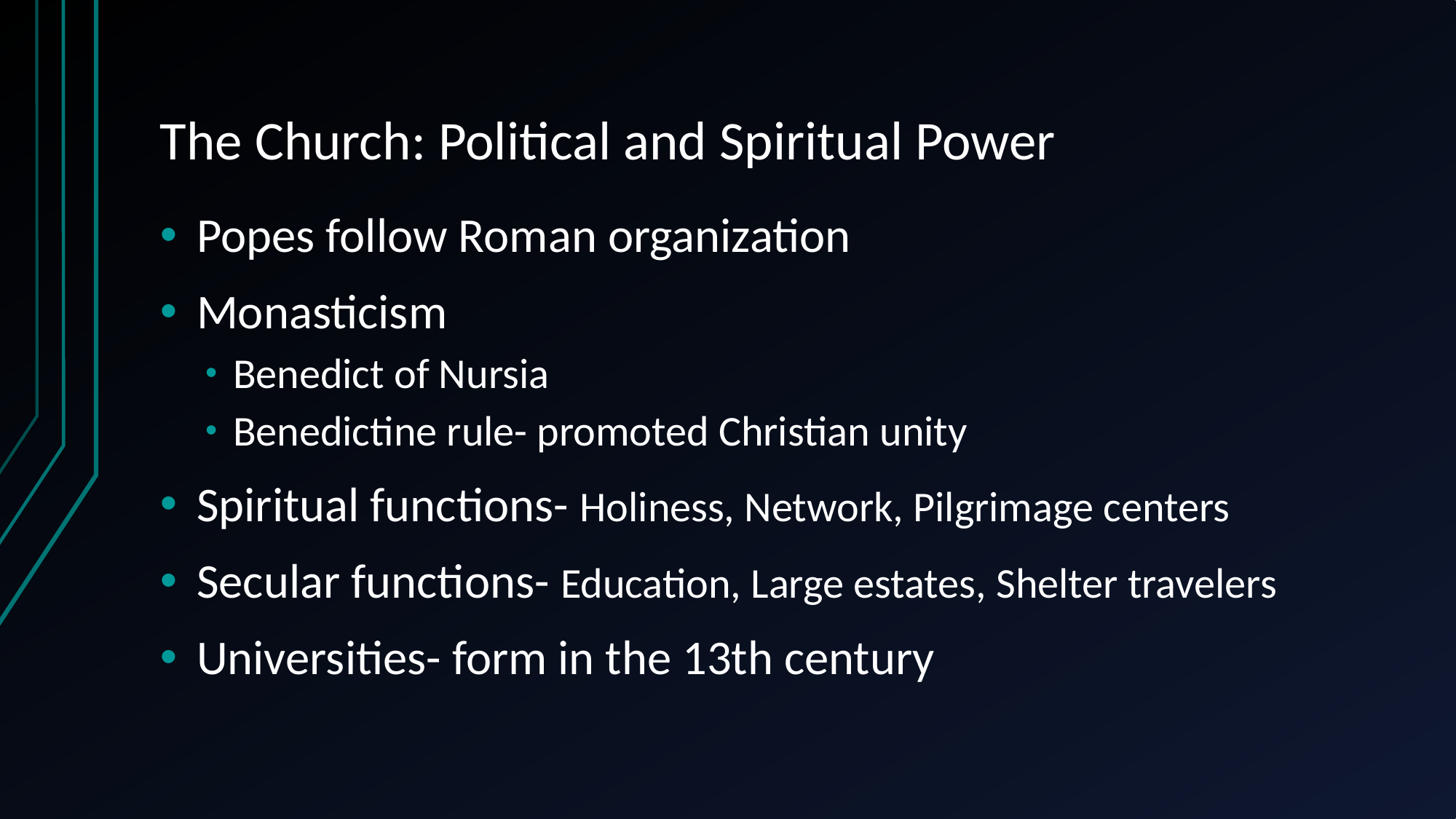

# The Church: Political and Spiritual Power
Popes follow Roman organization
Monasticism
Benedict of Nursia
Benedictine rule- promoted Christian unity
Spiritual functions- Holiness, Network, Pilgrimage centers
Secular functions- Education, Large estates, Shelter travelers
Universities- form in the 13th century